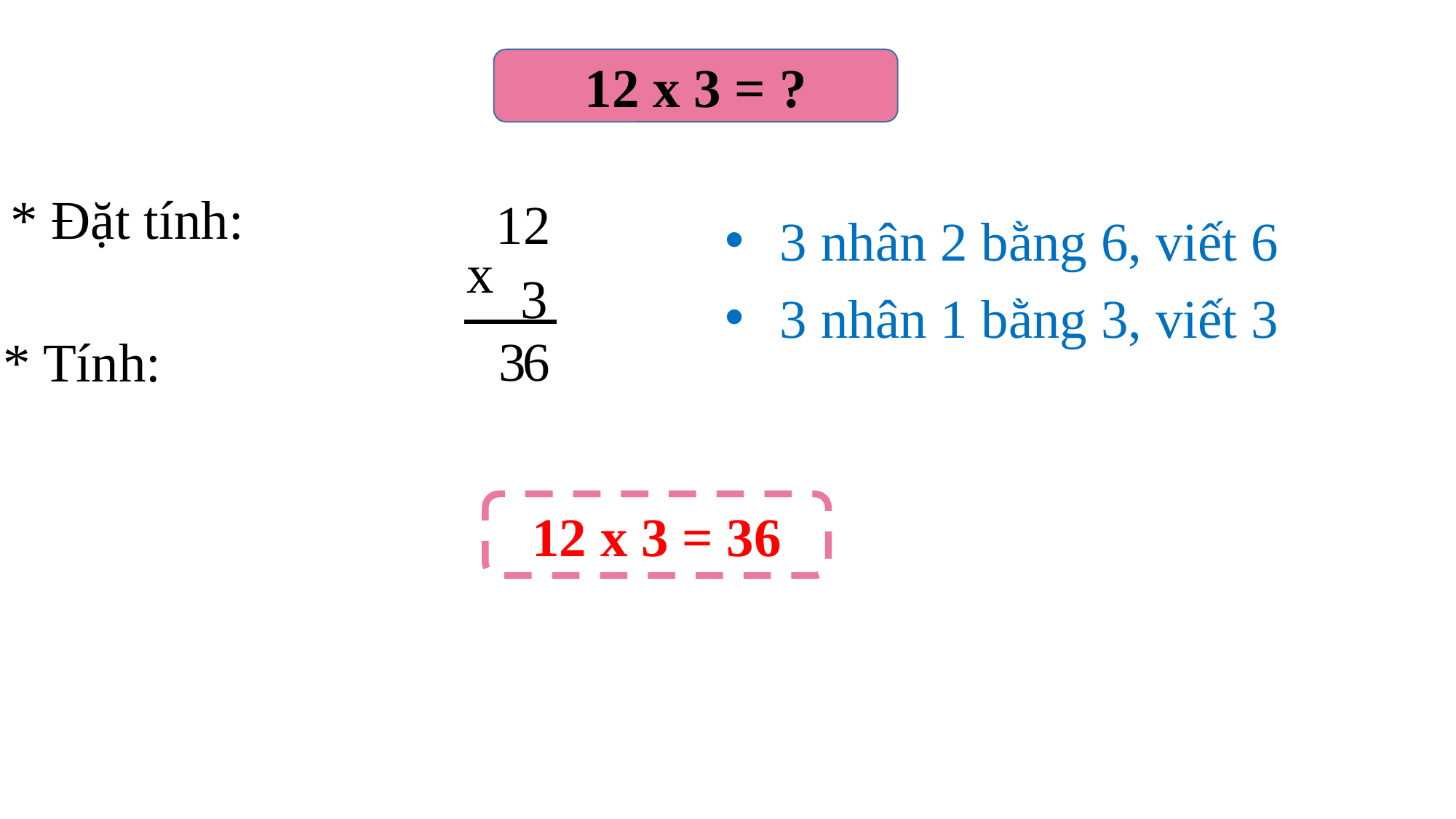

12 x 3 = ?
 * Đặt tính:
12
3 nhân 2 bằng 6, viết 6
x
3
3 nhân 1 bằng 3, viết 3
3
6
* Tính:
12 x 3 = 36